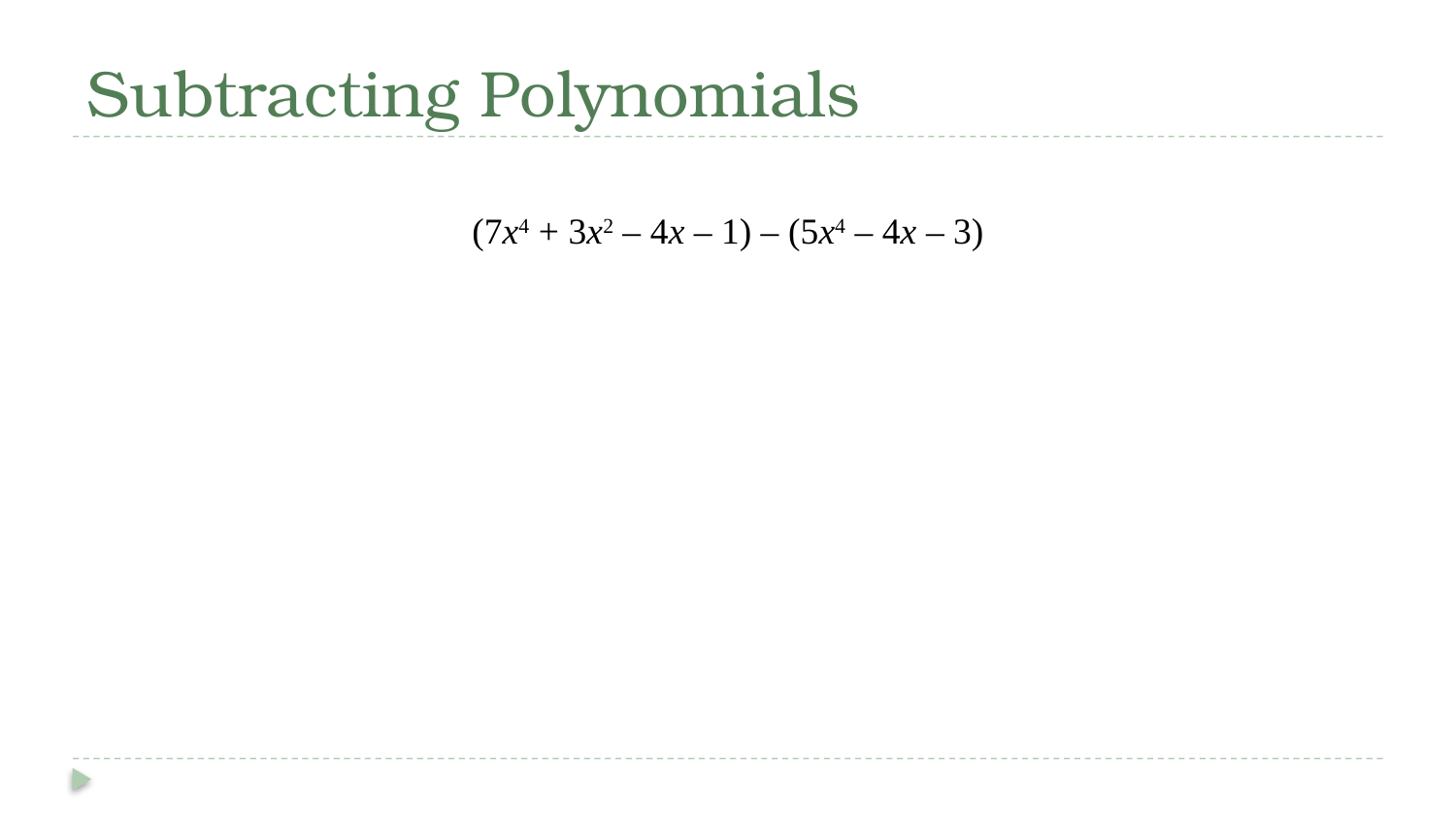

# Subtracting Polynomials
(7x4 + 3x2 – 4x – 1) – (5x4 – 4x – 3)